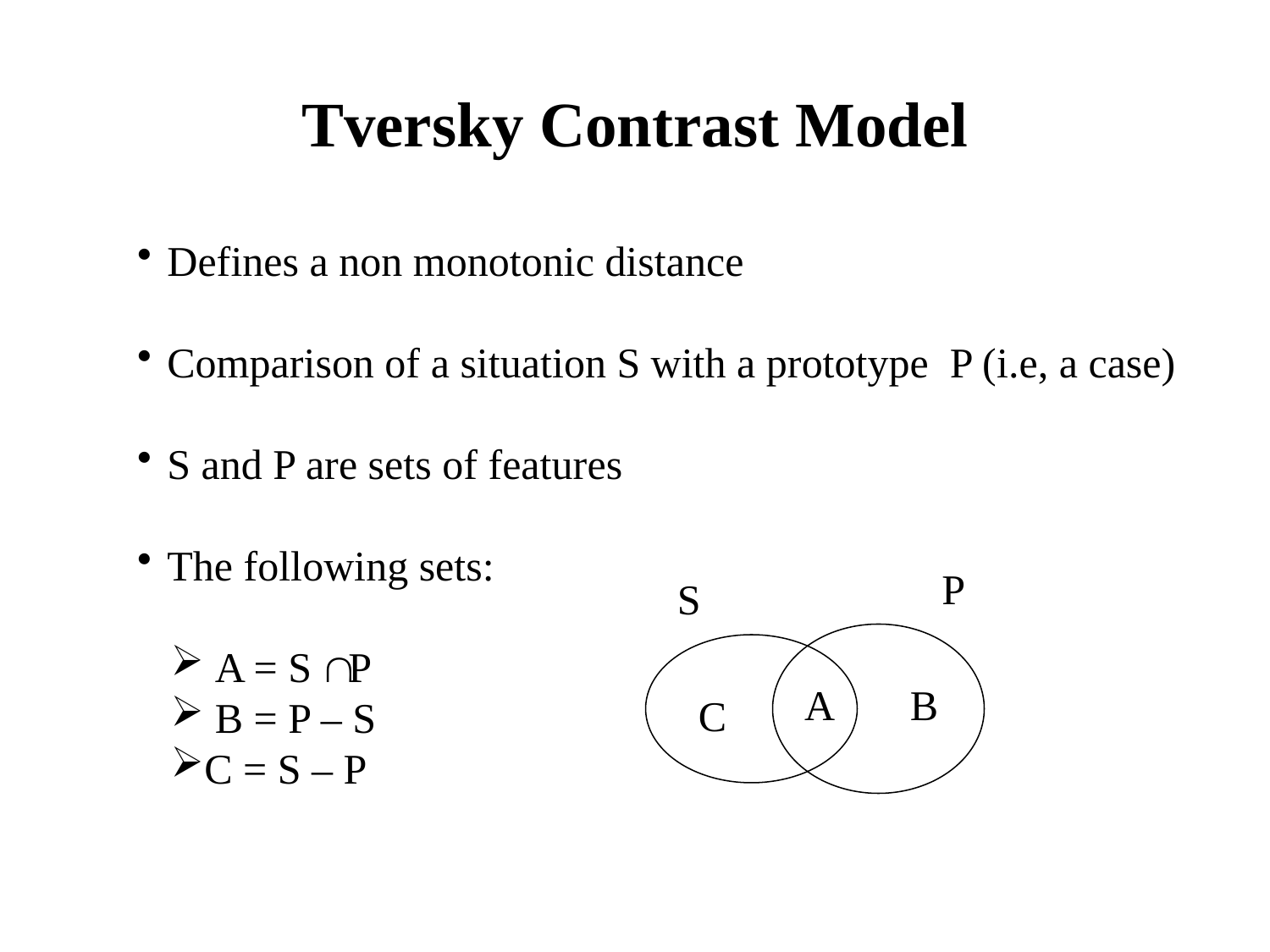

# Tversky Contrast Model
Defines a non monotonic distance

Comparison of a situation S with a prototype  P (i.e, a case)

S and P are sets of features

The following sets:

 A = S ∩ P
 B = P – S
C = S – P
P
S

A
B
C